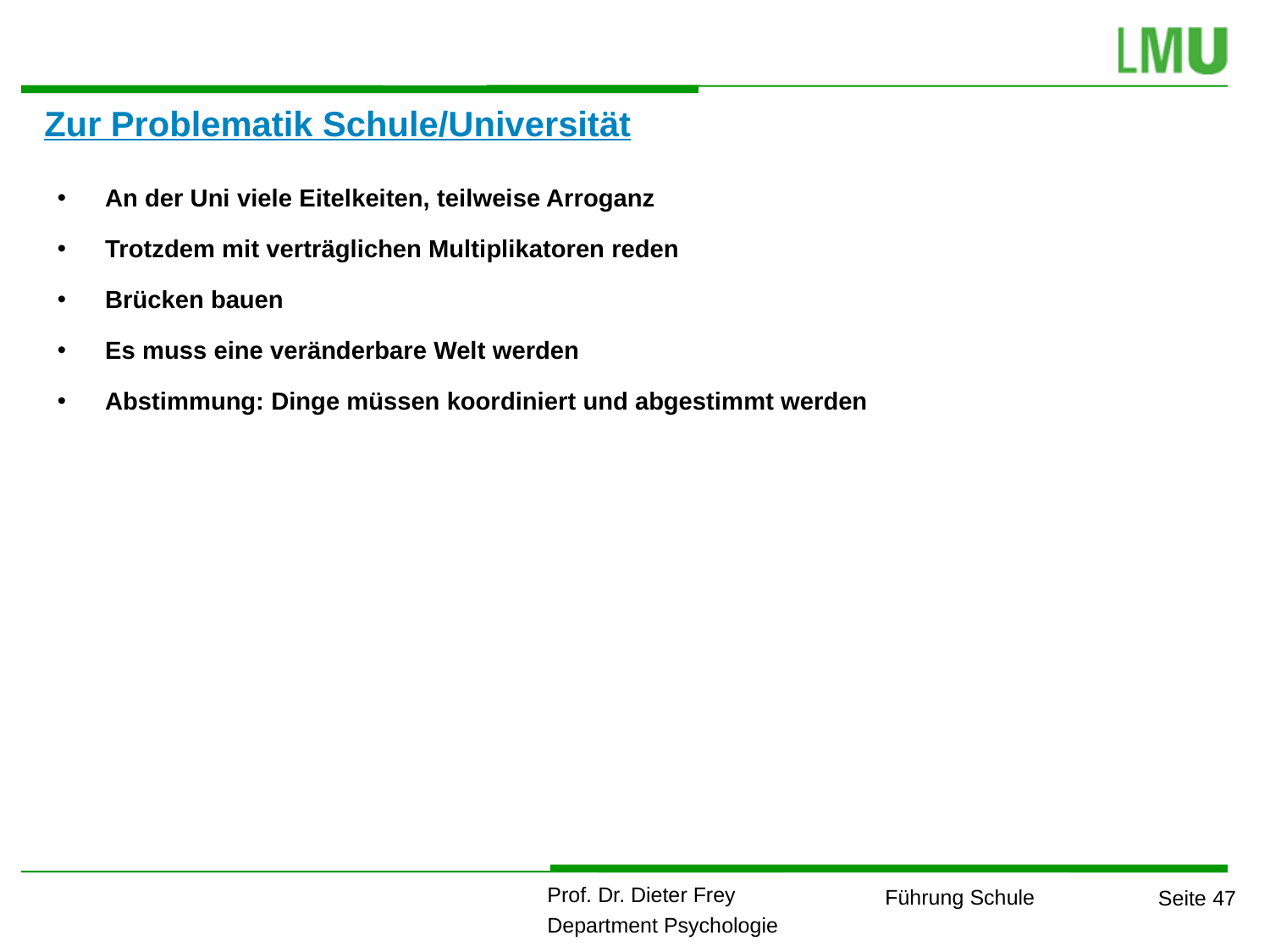

Zur Problematik Schule/Universität
An der Uni viele Eitelkeiten, teilweise Arroganz
Trotzdem mit verträglichen Multiplikatoren reden
Brücken bauen
Es muss eine veränderbare Welt werden
Abstimmung: Dinge müssen koordiniert und abgestimmt werden
1
1
1